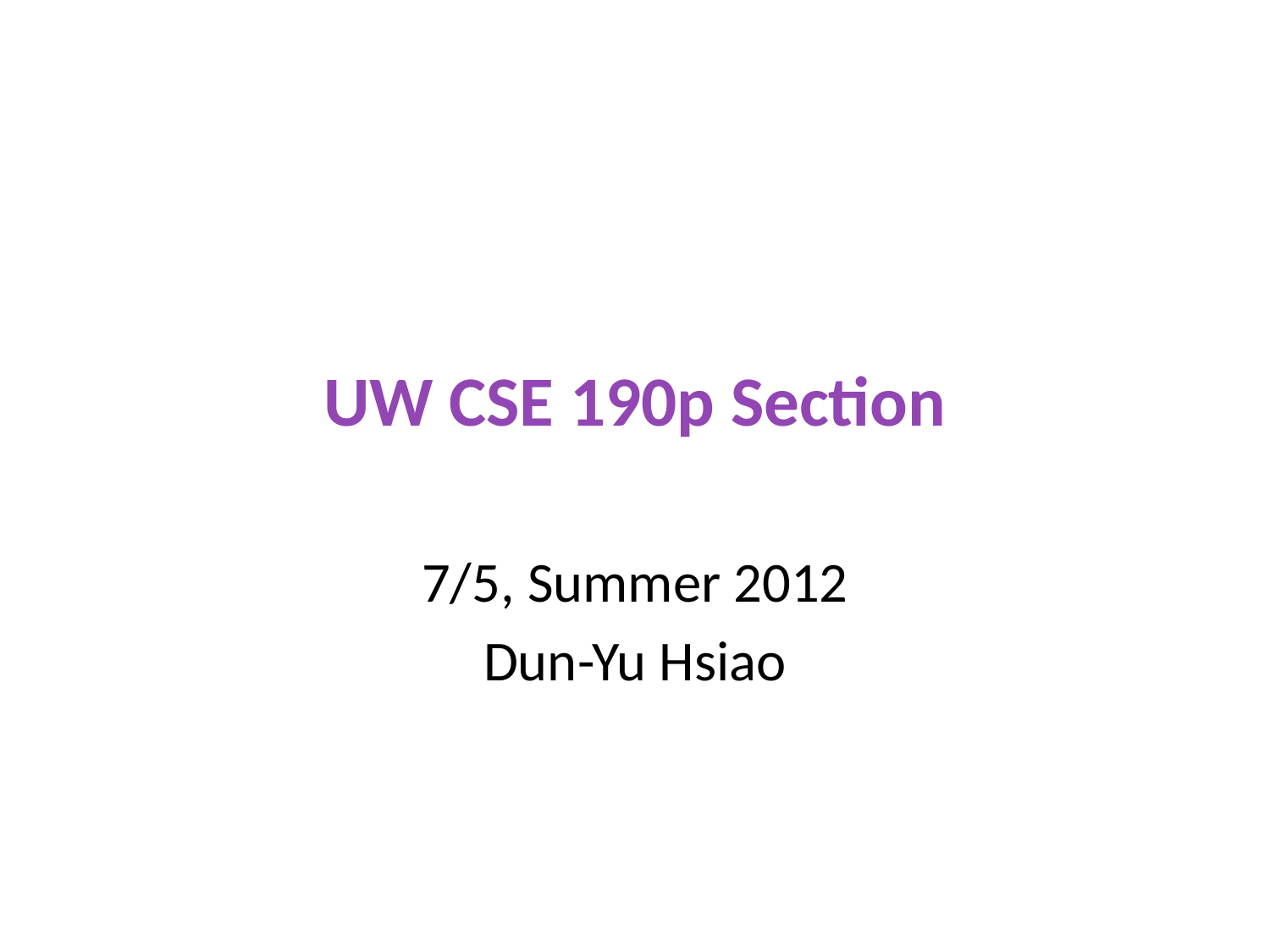

# UW CSE 190p Section
7/5, Summer 2012
Dun-Yu Hsiao